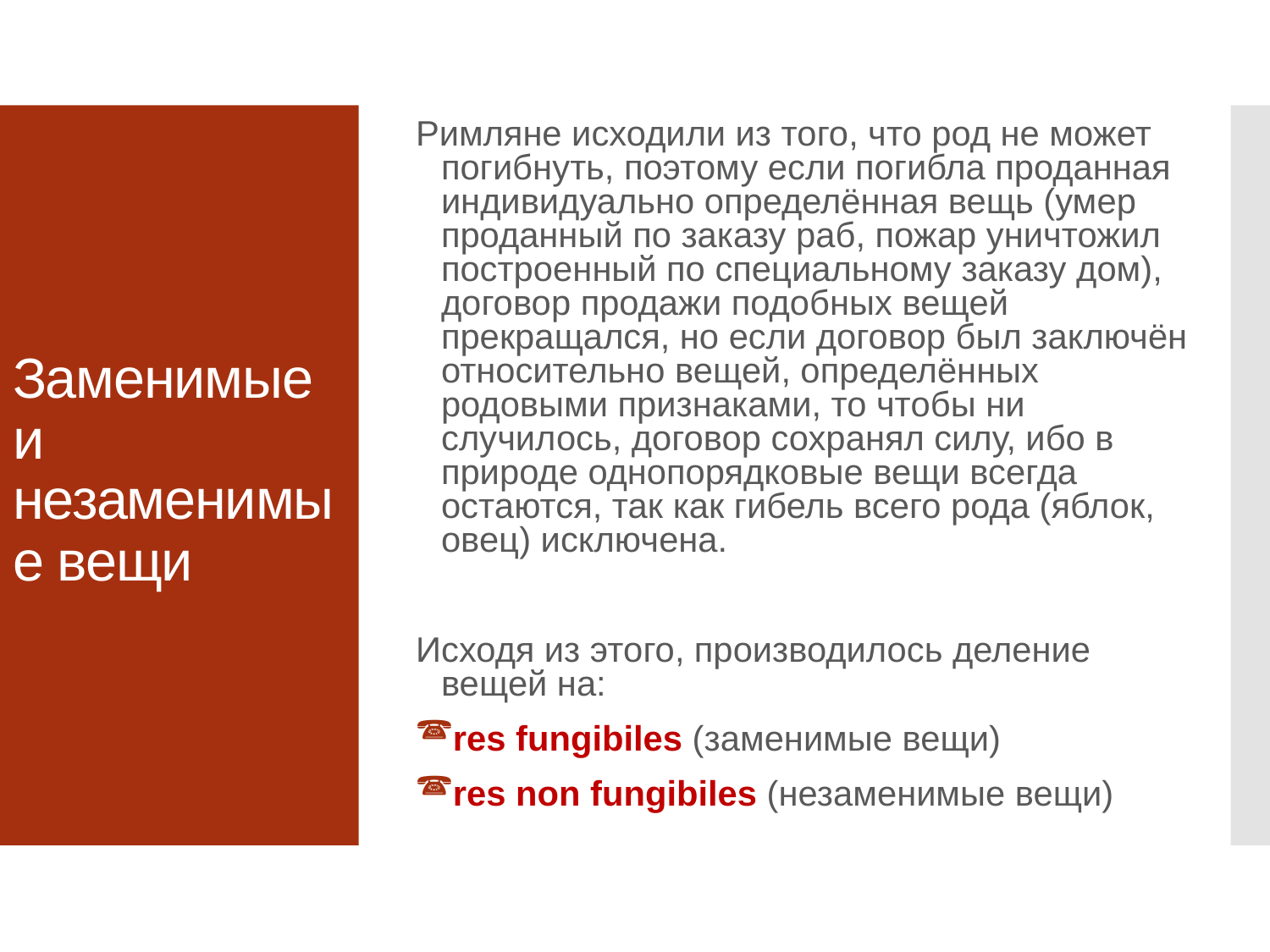

Римляне исходили из того, что род не может погибнуть, поэтому если погибла проданная индивидуально определённая вещь (умер проданный по заказу раб, пожар уничтожил построенный по специальному заказу дом), договор продажи подобных вещей прекращался, но если договор был заключён относительно вещей, определённых родовыми признаками, то чтобы ни случилось, договор сохранял силу, ибо в природе однопорядковые вещи всегда остаются, так как гибель всего рода (яблок, овец) исключена.

Исходя из этого, производилось деление вещей на:
res fungibiles (заменимые вещи)
res non fungibiles (незаменимые вещи)
# Заменимые и незаменимые вещи